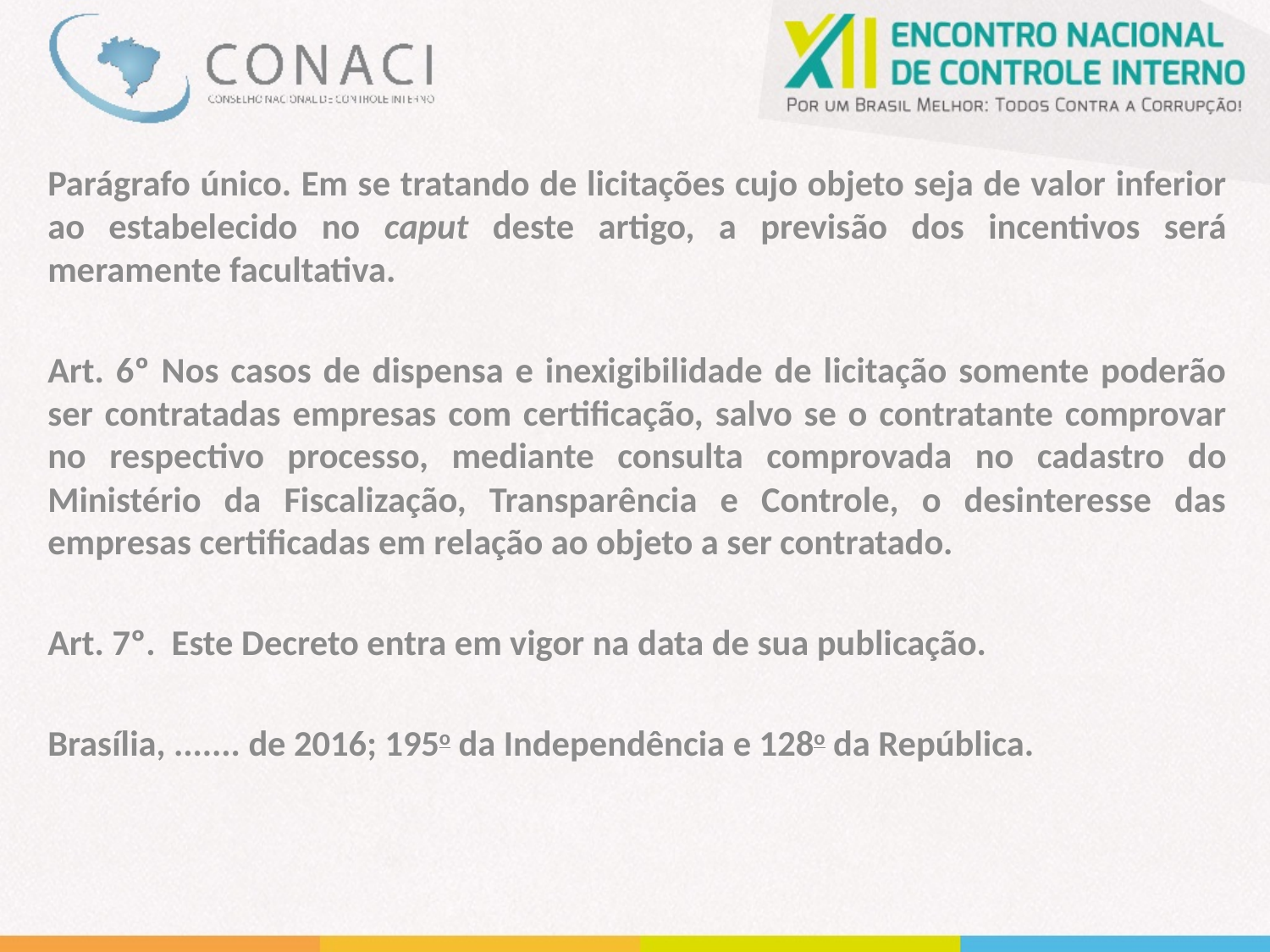

Parágrafo único. Em se tratando de licitações cujo objeto seja de valor inferior ao estabelecido no caput deste artigo, a previsão dos incentivos será meramente facultativa.

Art. 6º Nos casos de dispensa e inexigibilidade de licitação somente poderão ser contratadas empresas com certificação, salvo se o contratante comprovar no respectivo processo, mediante consulta comprovada no cadastro do Ministério da Fiscalização, Transparência e Controle, o desinteresse das empresas certificadas em relação ao objeto a ser contratado.

Art. 7º.  Este Decreto entra em vigor na data de sua publicação.

Brasília, ....... de 2016; 195o da Independência e 128o da República.